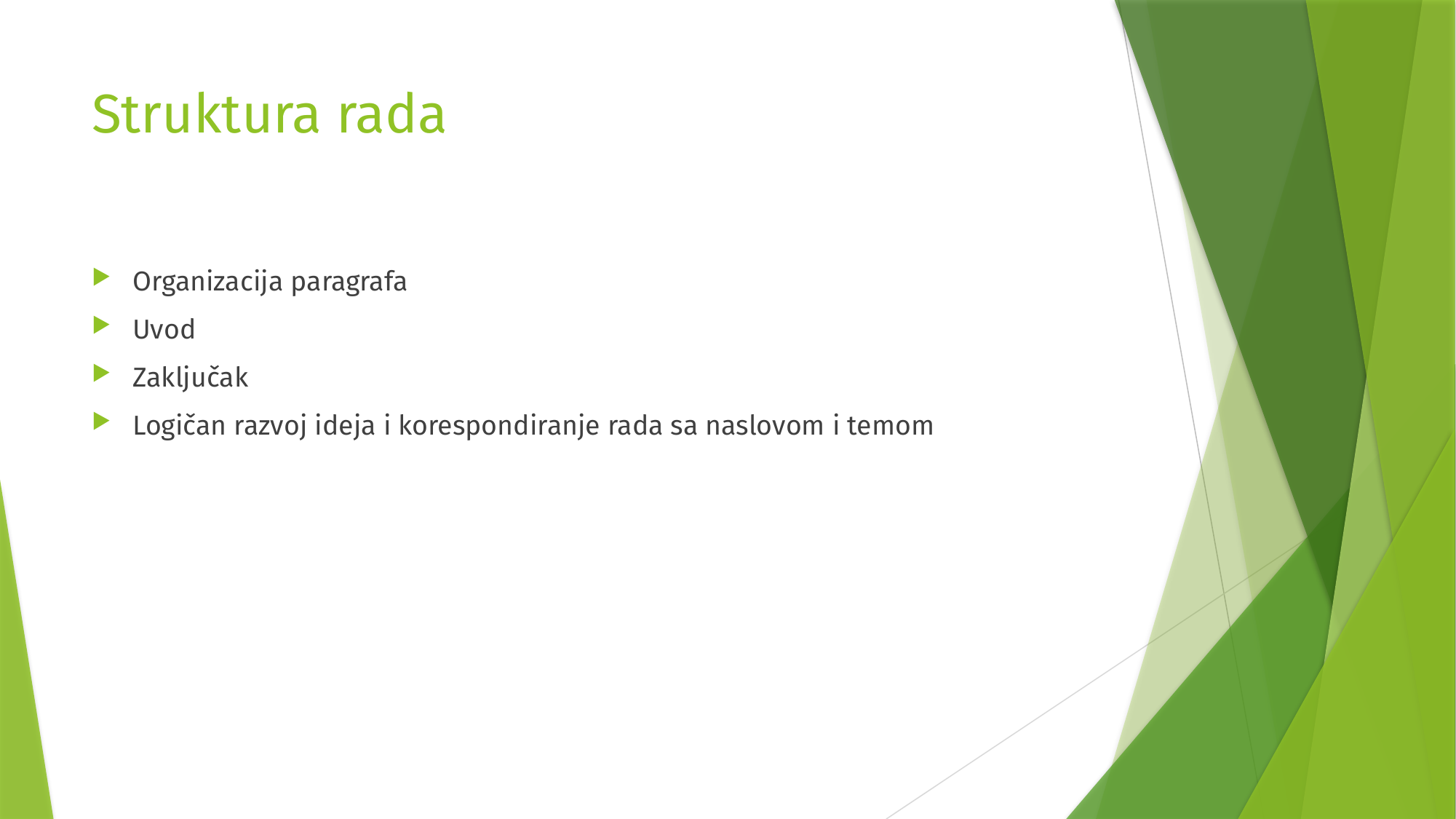

# Struktura rada
Organizacija paragrafa
Uvod
Zaključak
Logičan razvoj ideja i korespondiranje rada sa naslovom i temom